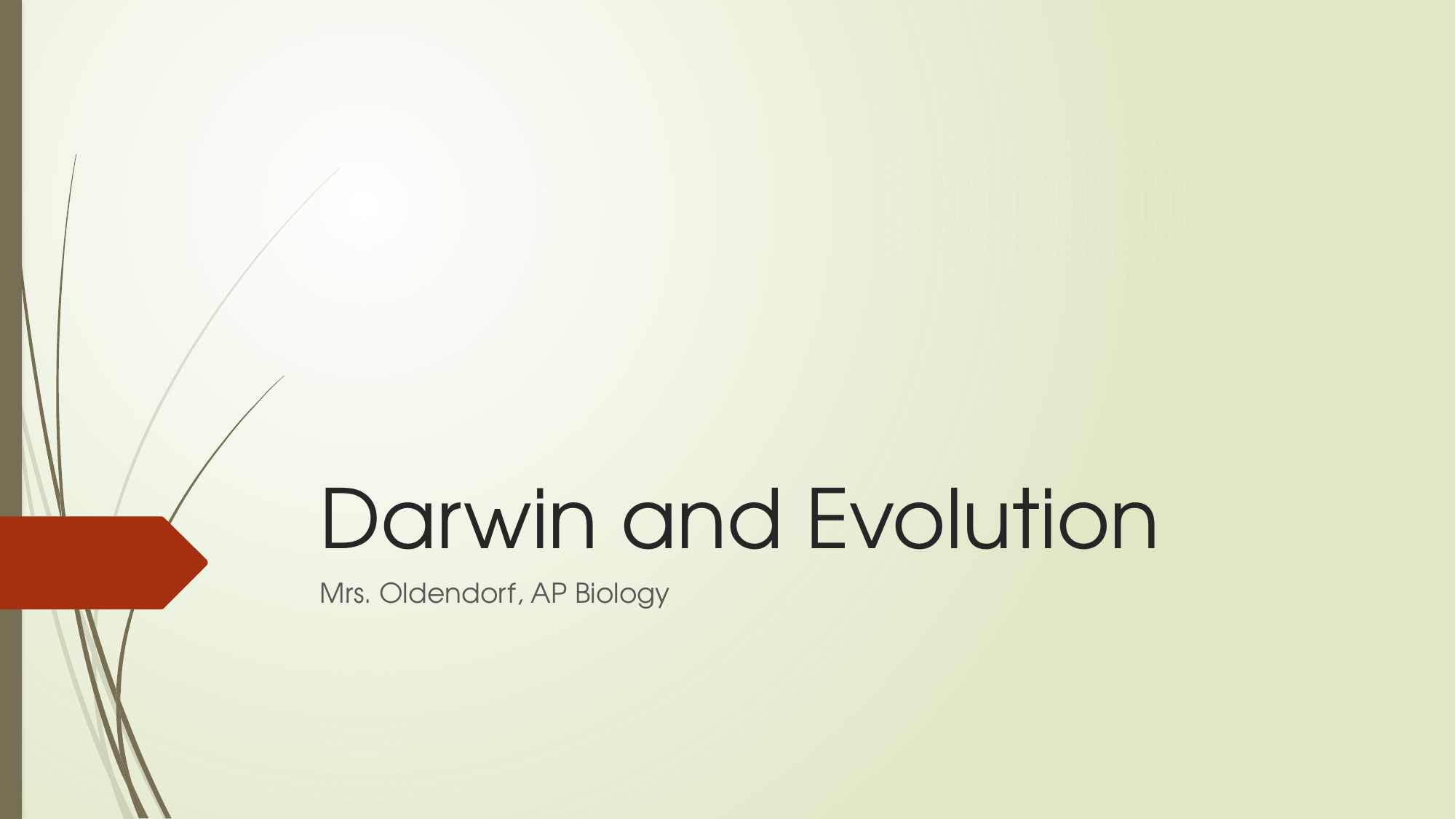

# Darwin and Evolution
Mrs. Oldendorf, AP Biology